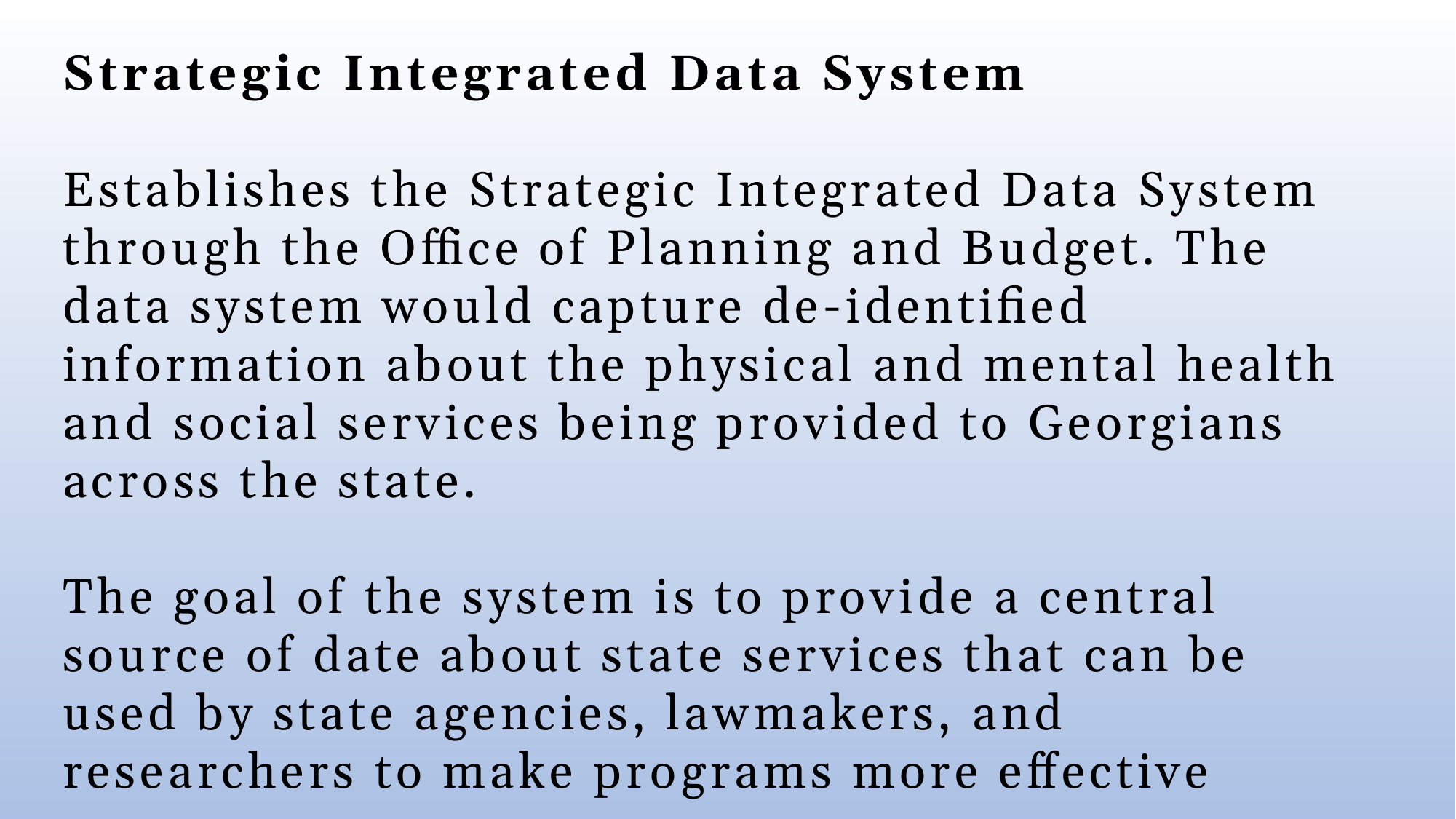

Strategic Integrated Data System

Establishes the Strategic Integrated Data System through the Office of Planning and Budget. The data system would capture de-identified information about the physical and mental health and social services being provided to Georgians across the state.

The goal of the system is to provide a central source of date about state services that can be used by state agencies, lawmakers, and researchers to make programs more effective